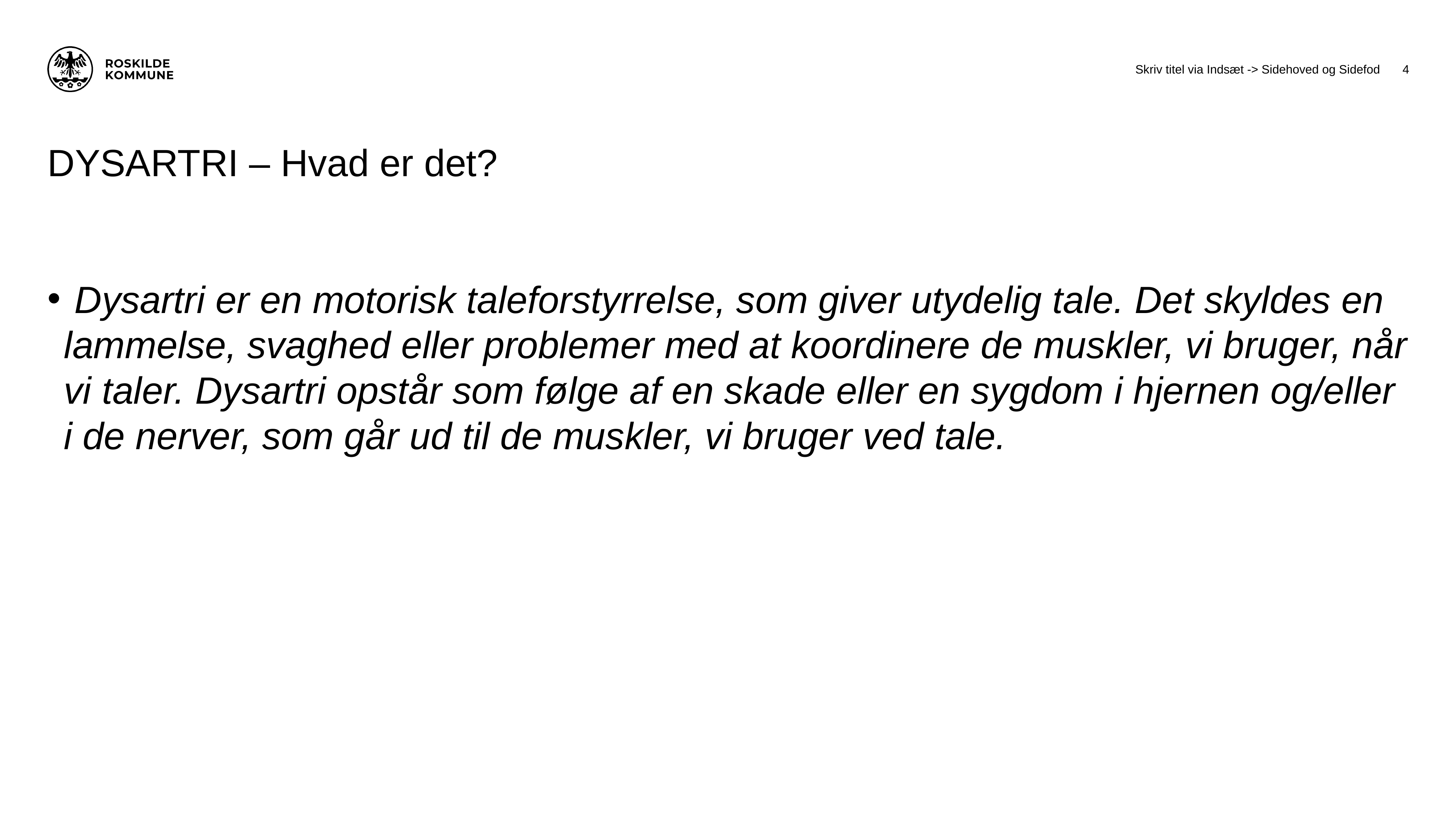

4
Skriv titel via Indsæt -> Sidehoved og Sidefod
# DYSARTRI – Hvad er det?
 Dysartri er en motorisk taleforstyrrelse, som giver utydelig tale. Det skyldes en lammelse, svaghed eller problemer med at koordinere de muskler, vi bruger, når vi taler. Dysartri opstår som følge af en skade eller en sygdom i hjernen og/eller i de nerver, som går ud til de muskler, vi bruger ved tale.